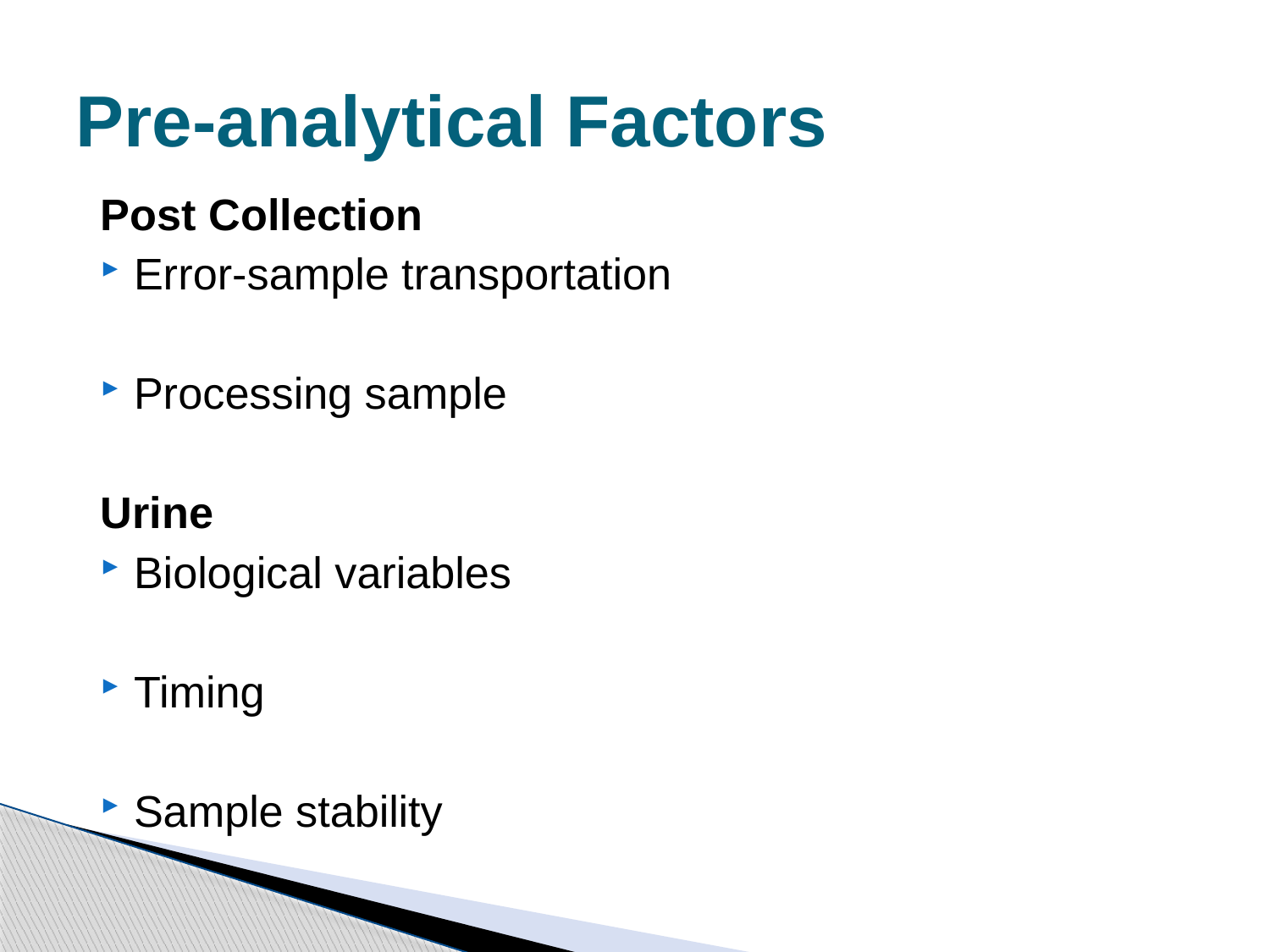

# Pre-analytical Factors
Post Collection
Error-sample transportation

Processing sample

Urine
Biological variables

Timing

Sample stability